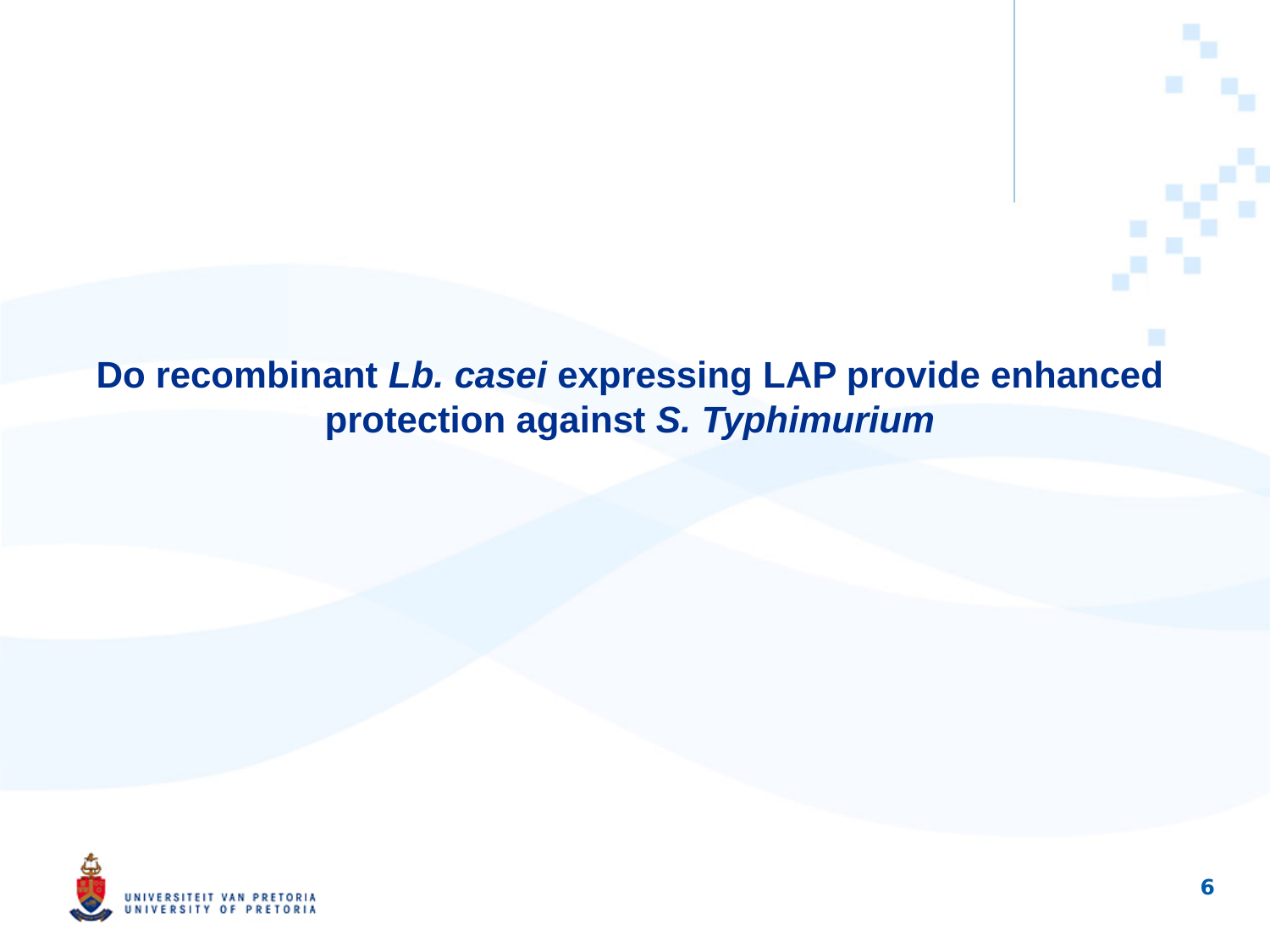

# Do recombinant Lb. casei expressing LAP provide enhanced protection against S. Typhimurium
6